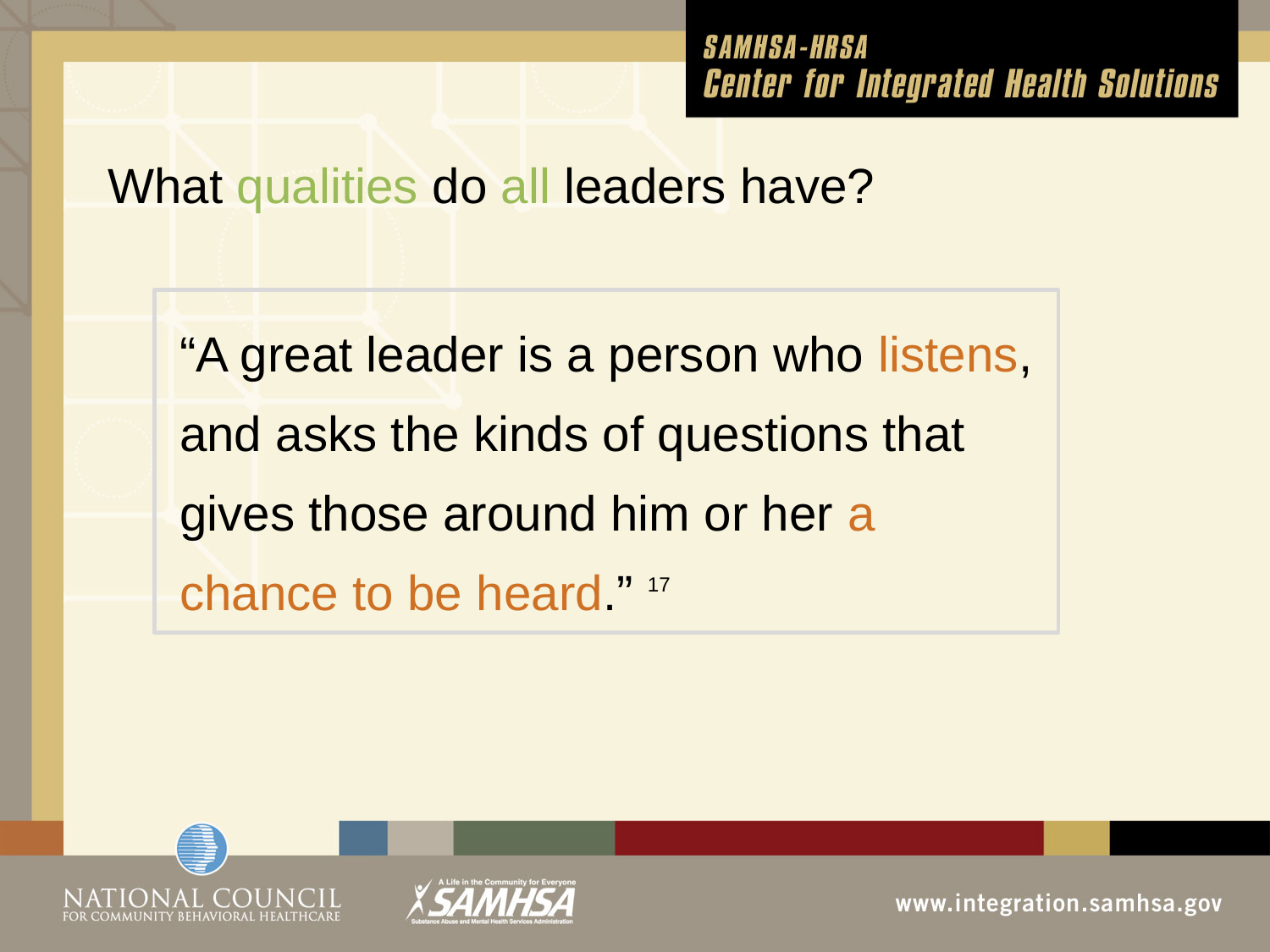

# What qualities do all leaders have?
“A great leader is a person who listens, and asks the kinds of questions that gives those around him or her a chance to be heard.” 17